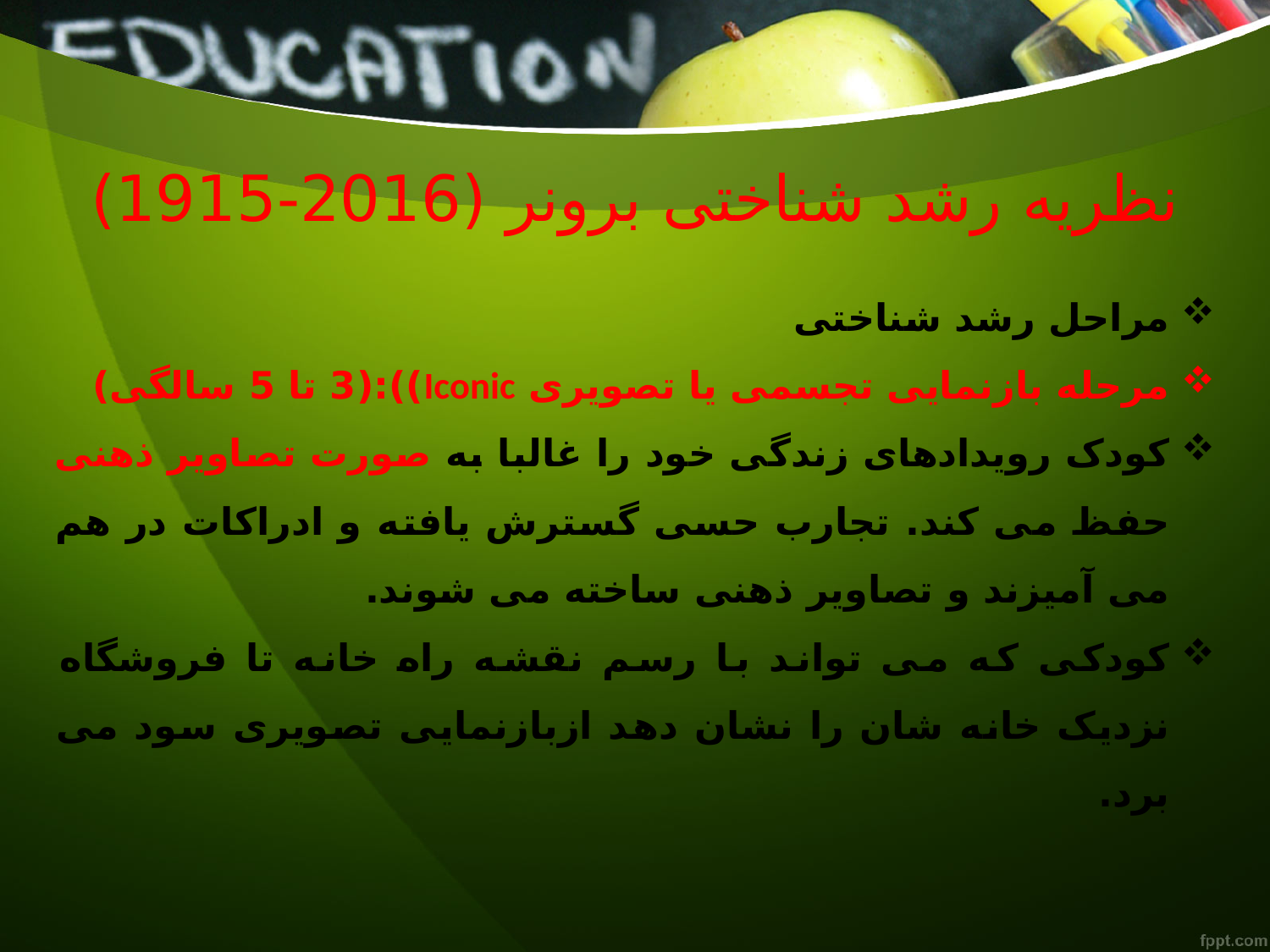

# نظریه رشد شناختی برونر (2016-1915)
مراحل رشد شناختی
مرحله بازنمایی تجسمی یا تصویری Iconic)):(3 تا 5 سالگی)
کودک رویدادهای زندگی خود را غالبا به صورت تصاویر ذهنی حفظ می کند. تجارب حسی گسترش یافته و ادراکات در هم می آمیزند و تصاویر ذهنی ساخته می شوند.
کودکی که می تواند با رسم نقشه راه خانه تا فروشگاه نزدیک خانه شان را نشان دهد ازبازنمایی تصویری سود می برد.